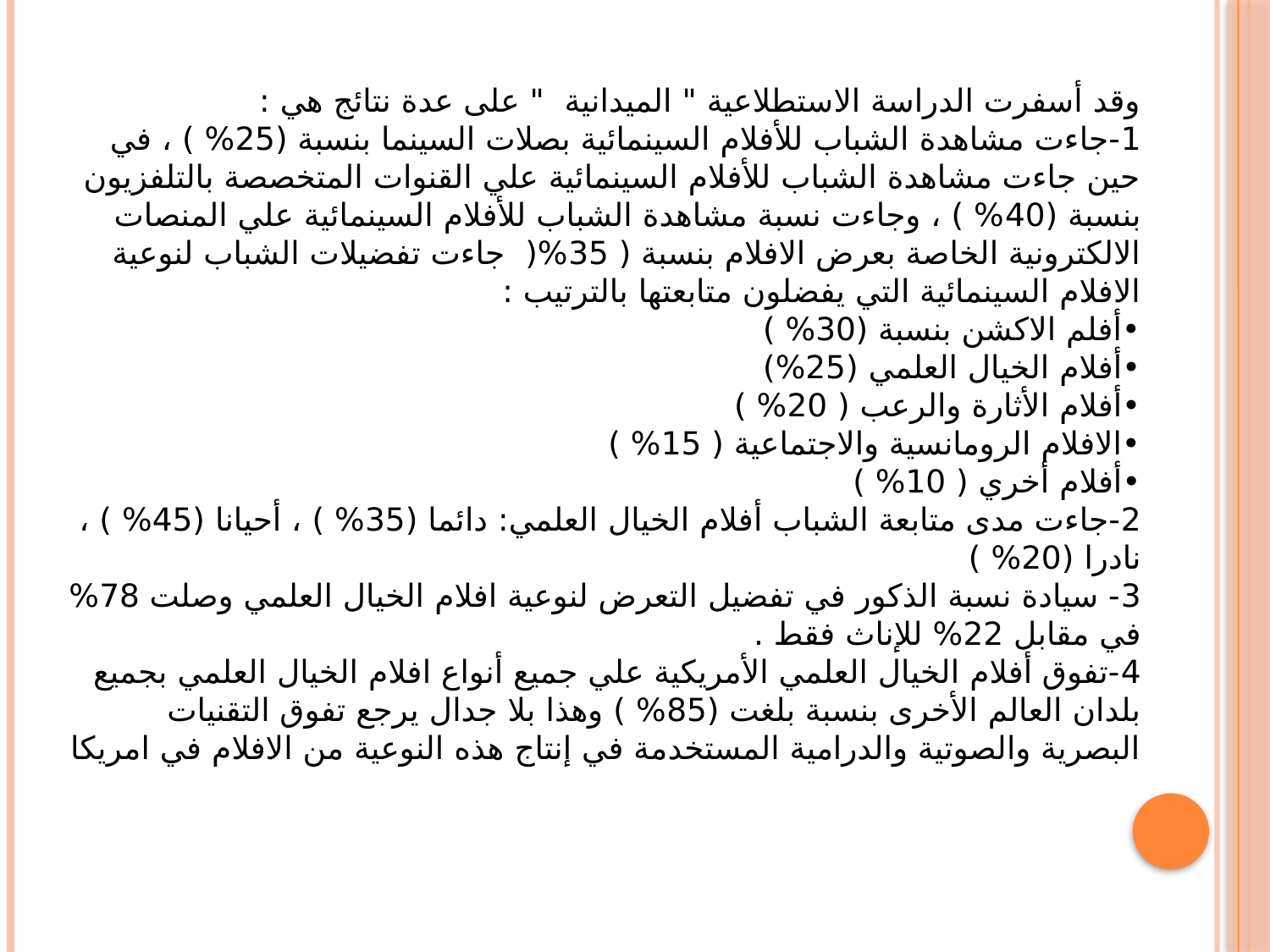

وقد أسفرت الدراسة الاستطلاعية " الميدانية  " على عدة نتائج هي :
1-جاءت مشاهدة الشباب للأفلام السينمائية بصلات السينما بنسبة (25% ) ، في حين جاءت مشاهدة الشباب للأفلام السينمائية علي القنوات المتخصصة بالتلفزيون بنسبة (40% ) ، وجاءت نسبة مشاهدة الشباب للأفلام السينمائية علي المنصات الالكترونية الخاصة بعرض الافلام بنسبة ( 35%(  جاءت تفضيلات الشباب لنوعية الافلام السينمائية التي يفضلون متابعتها بالترتيب :
•أفلم الاكشن بنسبة (30% )
•أفلام الخيال العلمي (25%)
•أفلام الأثارة والرعب ( 20% )
•الافلام الرومانسية والاجتماعية ( 15% )
•أفلام أخري ( 10% )
2-جاءت مدى متابعة الشباب أفلام الخيال العلمي: دائما (35% ) ، أحيانا (45% ) ، نادرا (20% )
3- سيادة نسبة الذكور في تفضيل التعرض لنوعية افلام الخيال العلمي وصلت 78% في مقابل 22% للإناث فقط .
4-تفوق أفلام الخيال العلمي الأمريكية علي جميع أنواع افلام الخيال العلمي بجميع بلدان العالم الأخرى بنسبة بلغت (85% ) وهذا بلا جدال يرجع تفوق التقنيات البصرية والصوتية والدرامية المستخدمة في إنتاج هذه النوعية من الافلام في امريكا